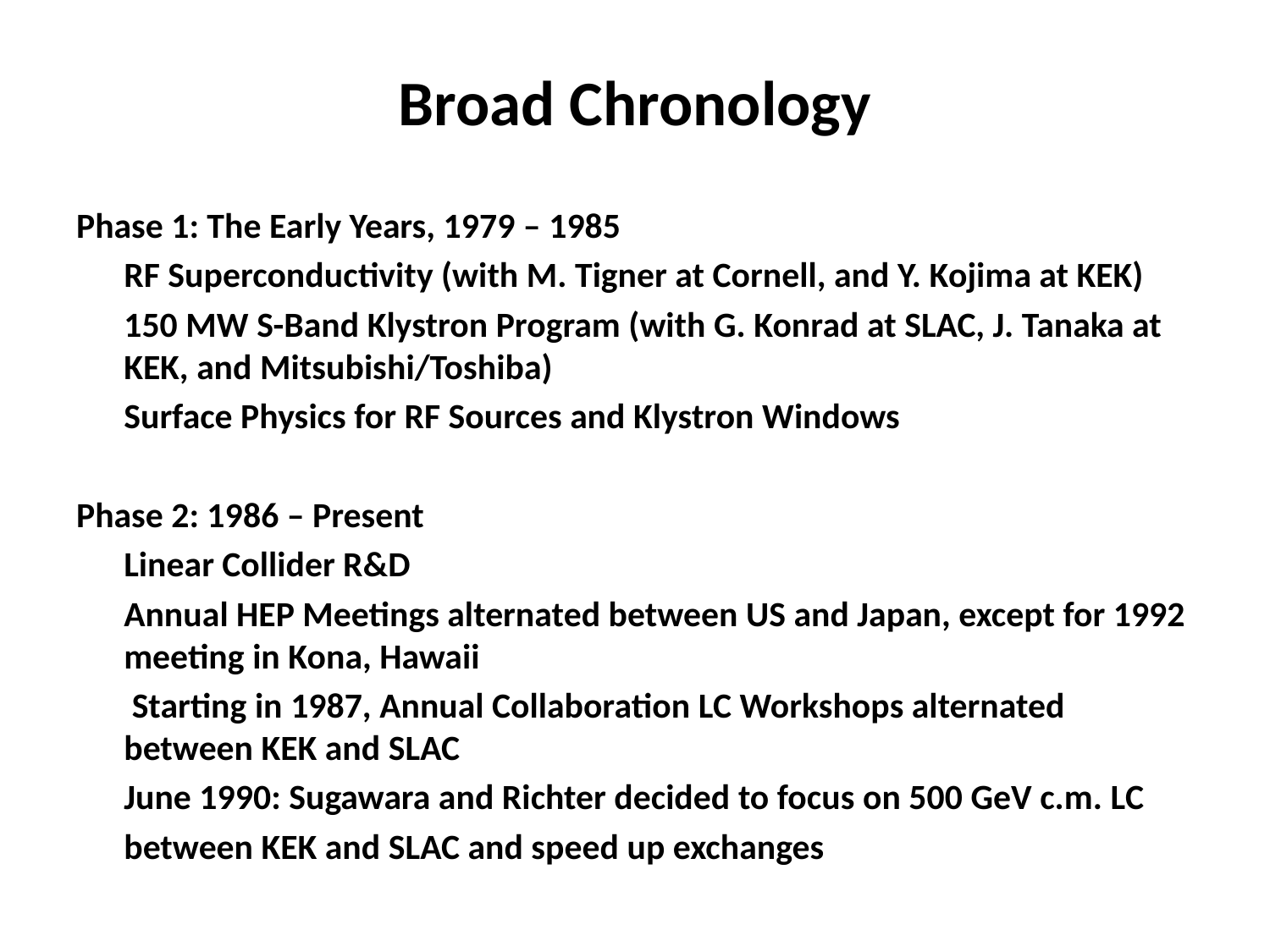

# Broad Chronology
Phase 1: The Early Years, 1979 – 1985
	RF Superconductivity (with M. Tigner at Cornell, and Y. Kojima at KEK)
	150 MW S-Band Klystron Program (with G. Konrad at SLAC, J. Tanaka at KEK, and Mitsubishi/Toshiba)
	Surface Physics for RF Sources and Klystron Windows

Phase 2: 1986 – Present
	Linear Collider R&D
	Annual HEP Meetings alternated between US and Japan, except for 1992 meeting in Kona, Hawaii
	 Starting in 1987, Annual Collaboration LC Workshops alternated between KEK and SLAC
	June 1990: Sugawara and Richter decided to focus on 500 GeV c.m. LC
	between KEK and SLAC and speed up exchanges